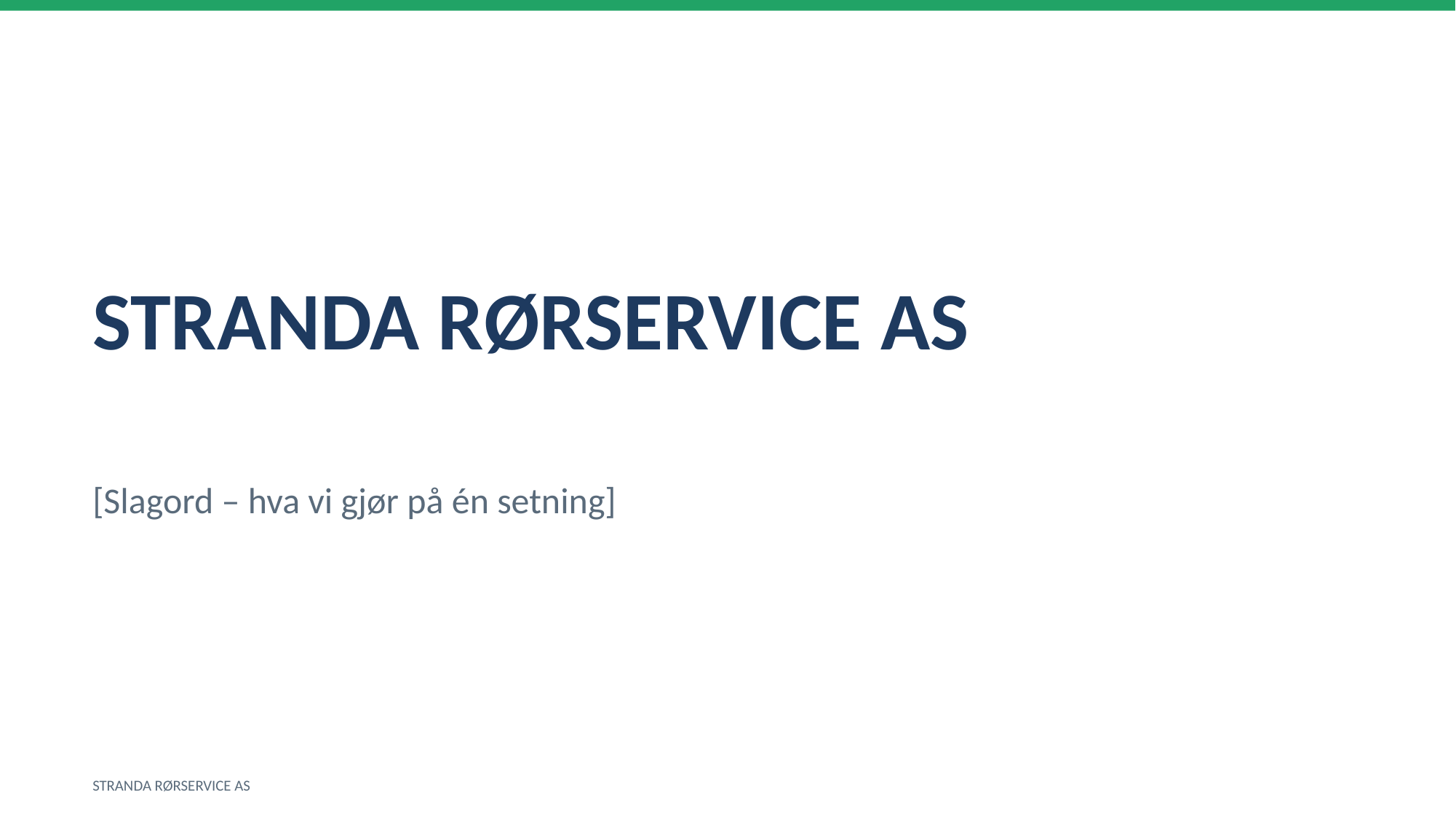

STRANDA RØRSERVICE AS
[Slagord – hva vi gjør på én setning]
STRANDA RØRSERVICE AS